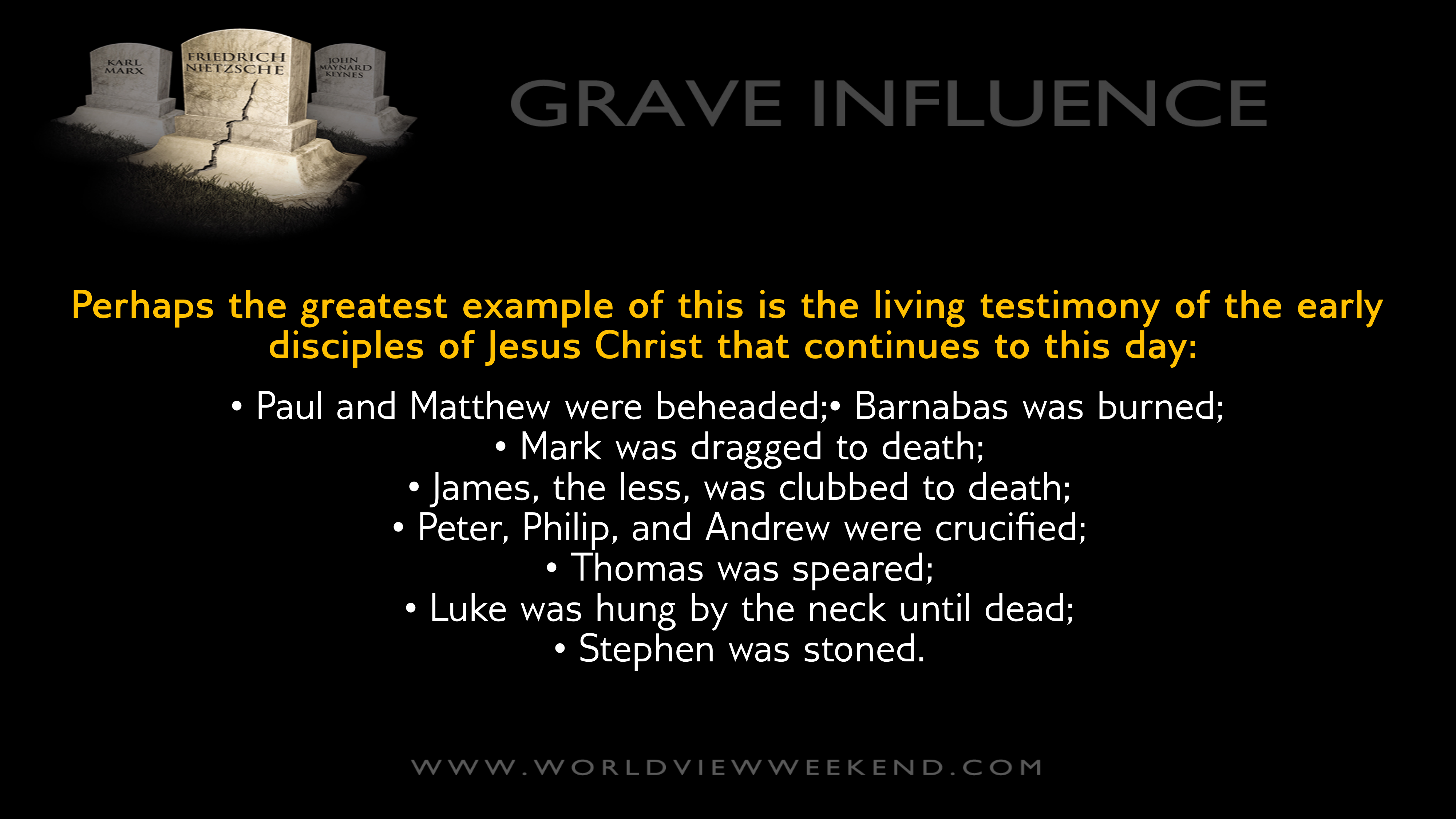

Perhaps the greatest example of this is the living testimony of the early disciples of Jesus Christ that continues to this day:
• Paul and Matthew were beheaded;• Barnabas was burned;
• Mark was dragged to death;
• James, the less, was clubbed to death;
• Peter, Philip, and Andrew were crucified;
• Thomas was speared;
• Luke was hung by the neck until dead;
• Stephen was stoned.